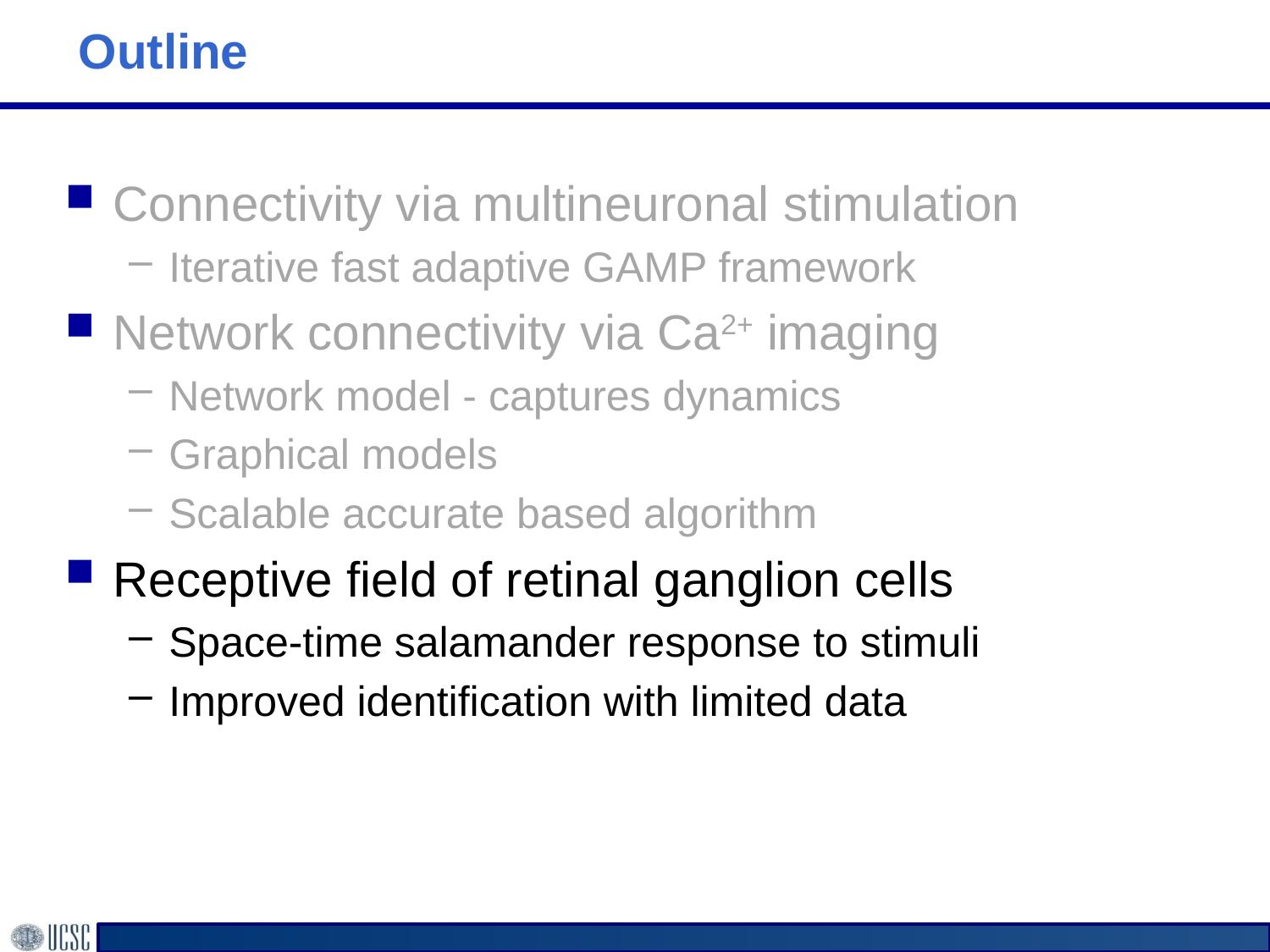

# Outline
Connectivity via multineuronal stimulation
Iterative fast adaptive GAMP framework
Network connectivity via Ca2+ imaging
Network model - captures dynamics
Graphical models
Scalable accurate based algorithm
Receptive field of retinal ganglion cells
Space-time salamander response to stimuli
Improved identification with limited data